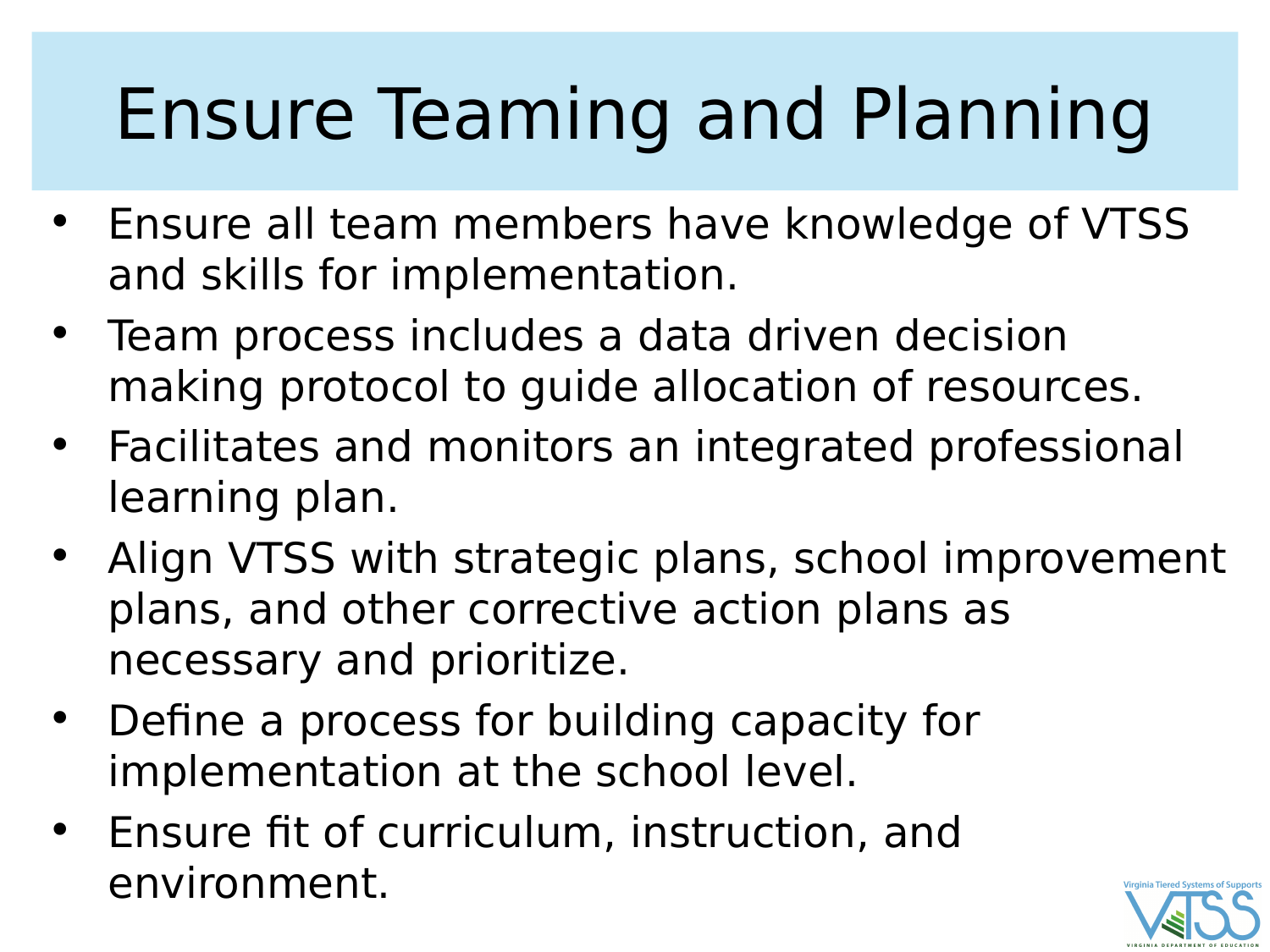

# Ensure Teaming and Planning
Ensure all team members have knowledge of VTSS and skills for implementation.
Team process includes a data driven decision making protocol to guide allocation of resources.
Facilitates and monitors an integrated professional learning plan.
Align VTSS with strategic plans, school improvement plans, and other corrective action plans as necessary and prioritize.
Define a process for building capacity for implementation at the school level.
Ensure fit of curriculum, instruction, and environment.